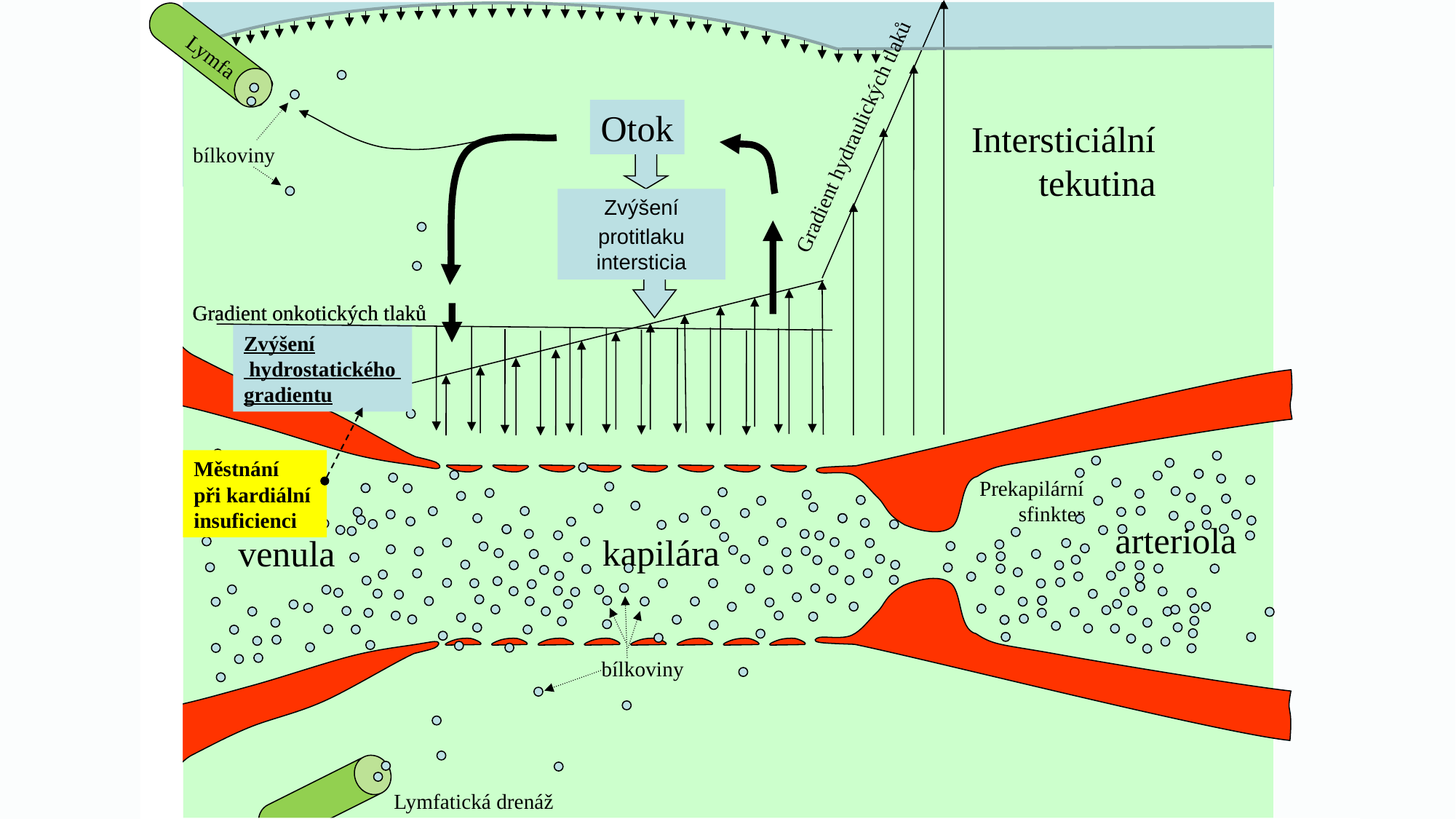

Lymfa

Otok
Zvýšení protitlaku intersticia

Intersticiální
tekutina
Gradient hydraulických tlaků

bílkoviny

Gradient onkotických tlaků
Gradient onkotických tlaků

Zvýšení
 hydrostatického
gradientu

Městnání
při kardiální
insuficienci

Prekapilární
sfinkter

arteriola

kapilára

venula

bílkoviny

Lymfatická drenáž